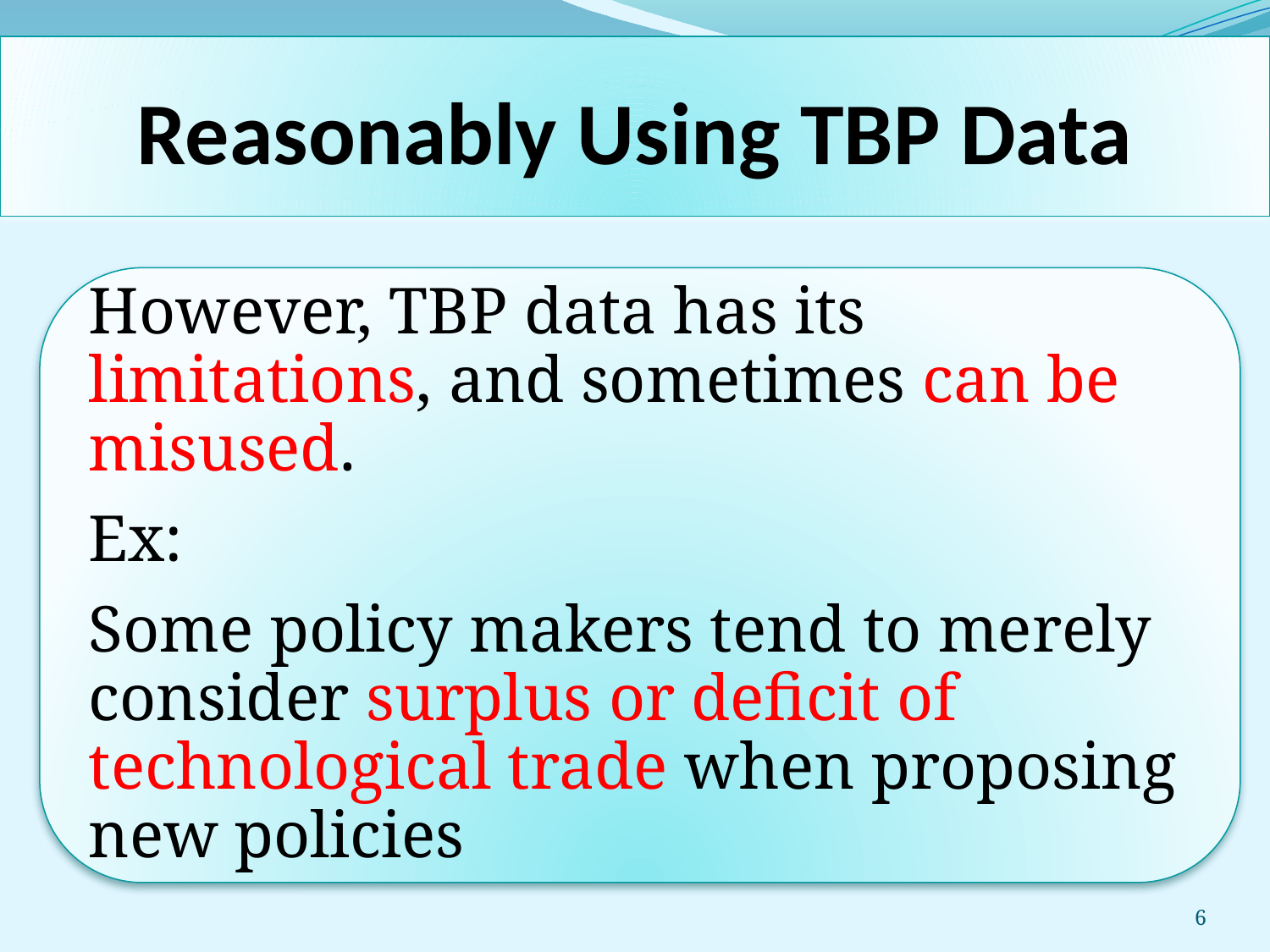

# Reasonably Using TBP Data
However, TBP data has its limitations, and sometimes can be misused.
Ex:
Some policy makers tend to merely consider surplus or deficit of technological trade when proposing new policies
6